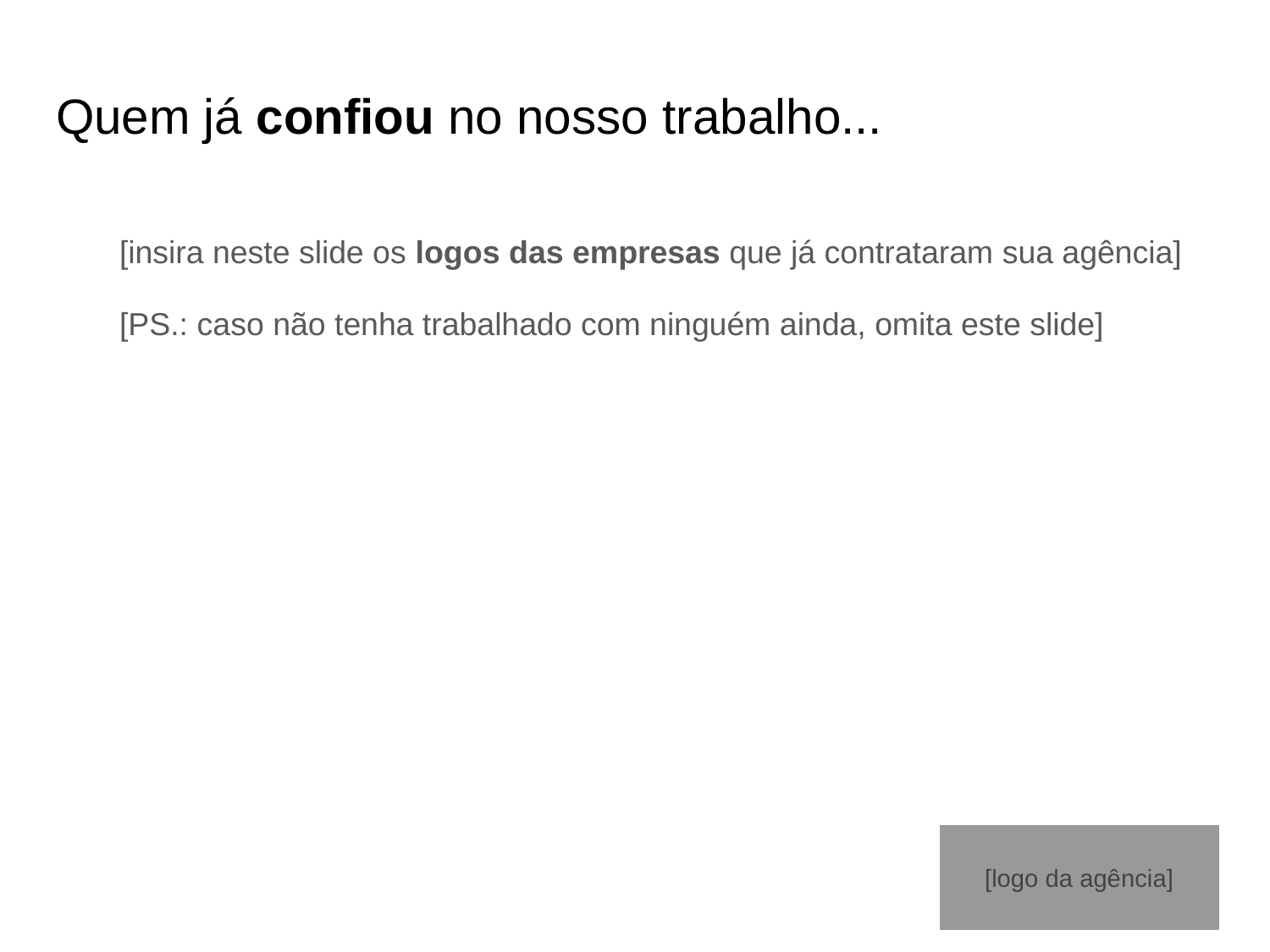

# Quem já confiou no nosso trabalho...

[insira neste slide os logos das empresas que já contrataram sua agência]
[PS.: caso não tenha trabalhado com ninguém ainda, omita este slide]
[logo da agência]